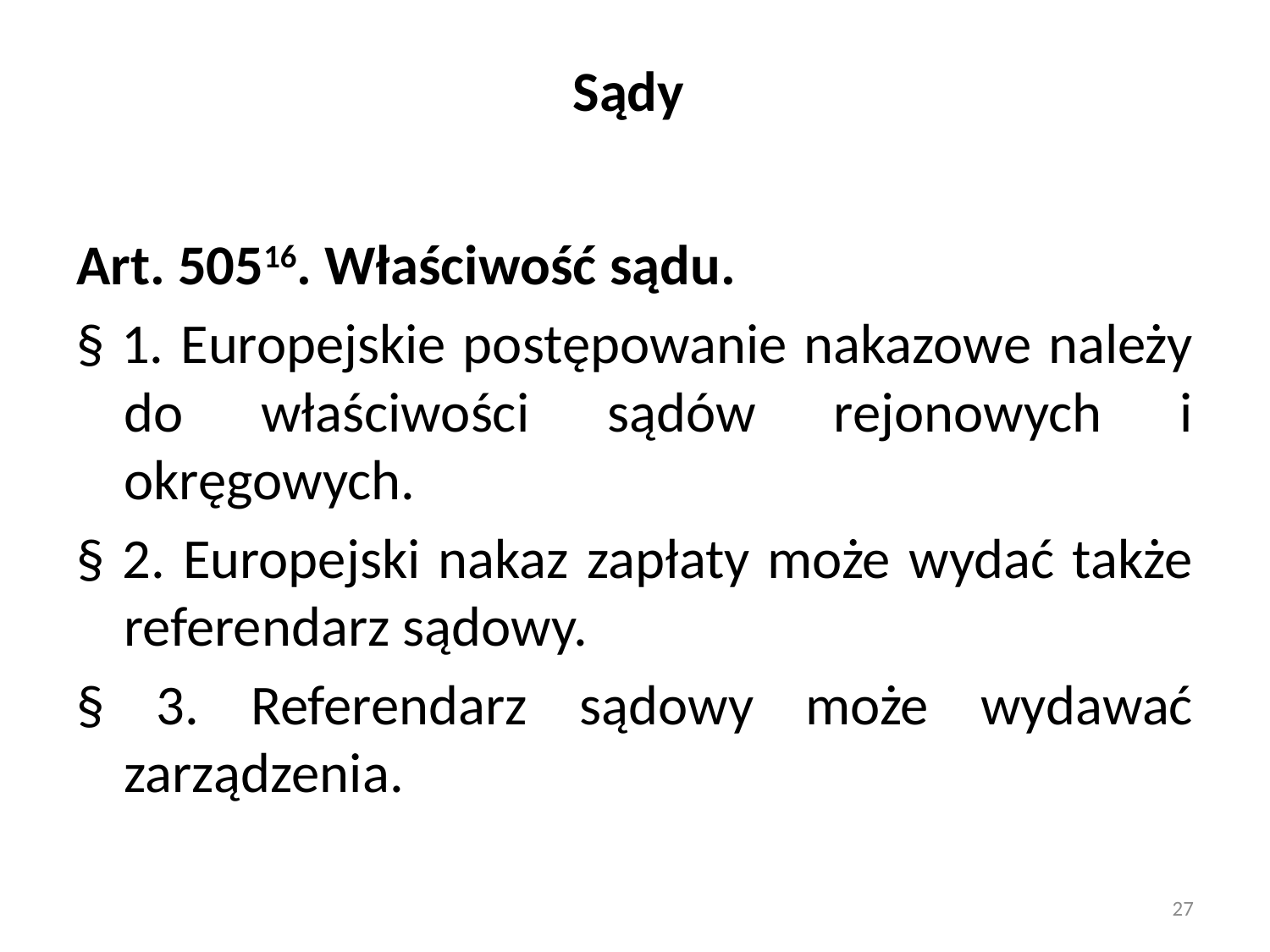

# Sądy
Art. 50516. Właściwość sądu.
§ 1. Europejskie postępowanie nakazowe należy do właściwości sądów rejonowych i okręgowych.
§ 2. Europejski nakaz zapłaty może wydać także referendarz sądowy.
§ 3. Referendarz sądowy może wydawać zarządzenia.

27